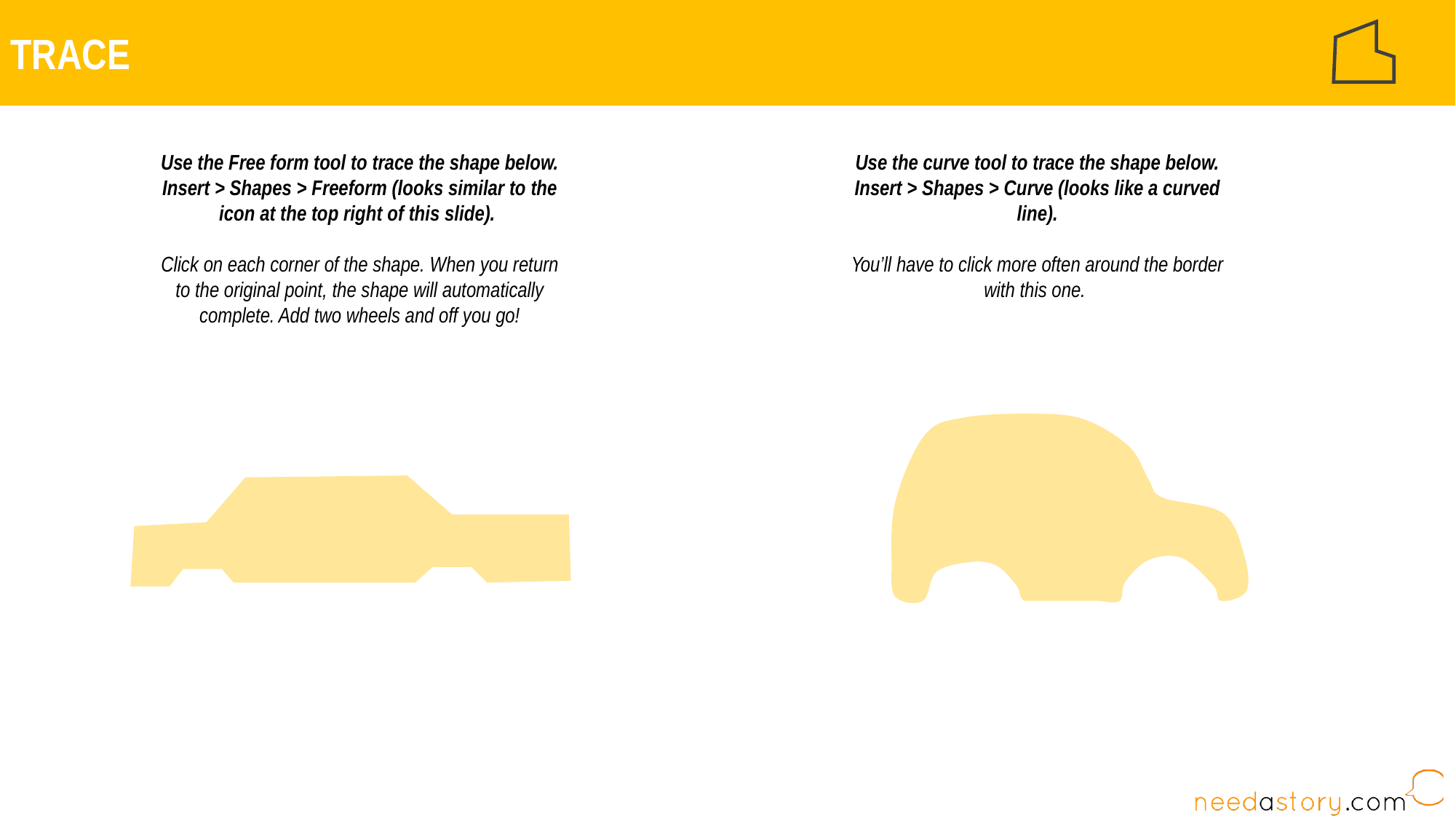

TRACE

Use the Free form tool to trace the shape below. Insert > Shapes > Freeform (looks similar to the icon at the top right of this slide).

Click on each corner of the shape. When you return to the original point, the shape will automatically complete. Add two wheels and off you go!
Use the curve tool to trace the shape below. Insert > Shapes > Curve (looks like a curved line).

You’ll have to click more often around the border with this one.